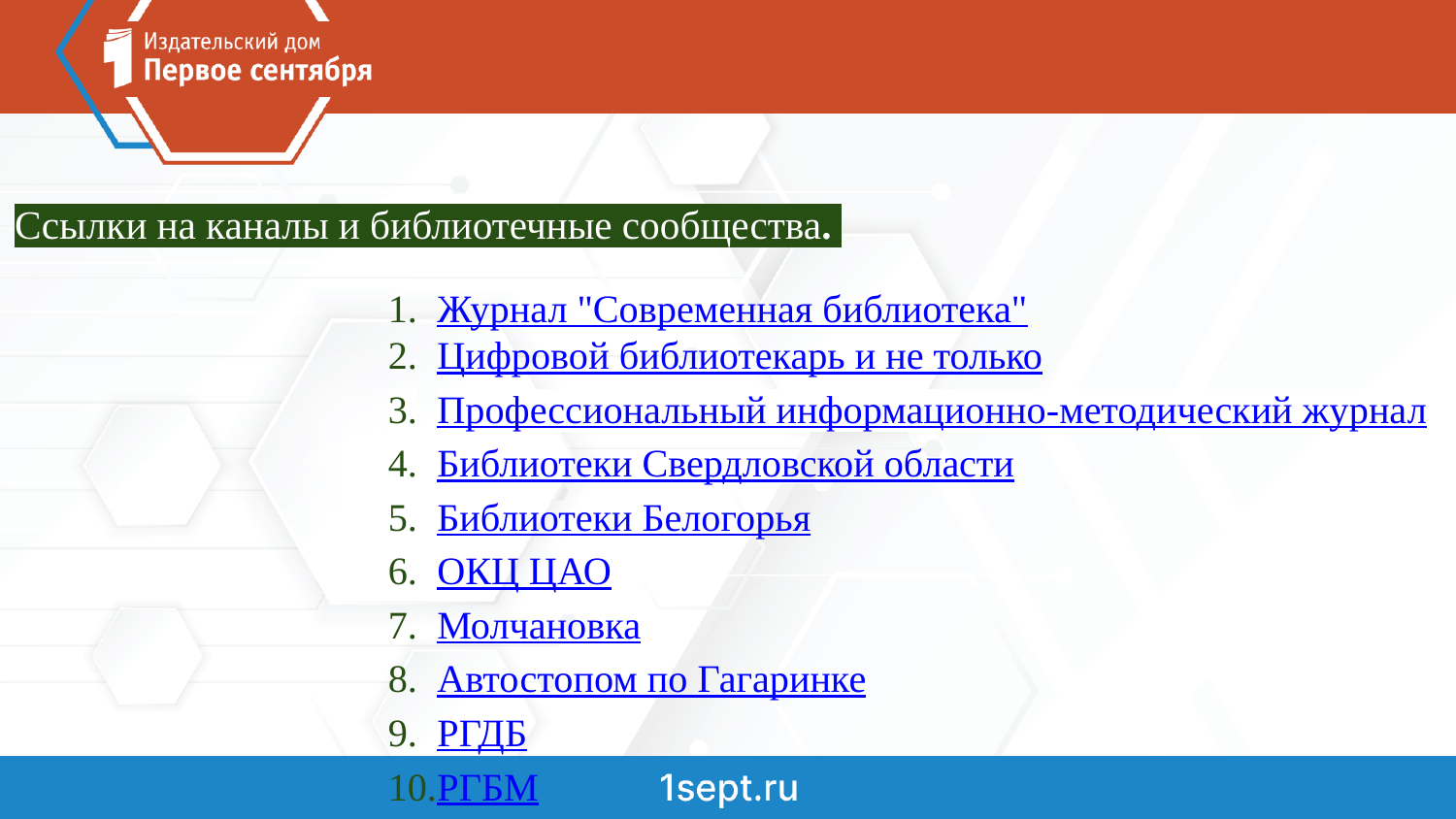

Ссылки на каналы и библиотечные сообщества.

Журнал "Современная библиотека"
Цифровой библиотекарь и не только
Профессиональный информационно-методический журнал
Библиотеки Свердловской области
Библиотеки Белогорья
ОКЦ ЦАО
Молчановка
Автостопом по Гагаринке
РГДБ
РГБМ